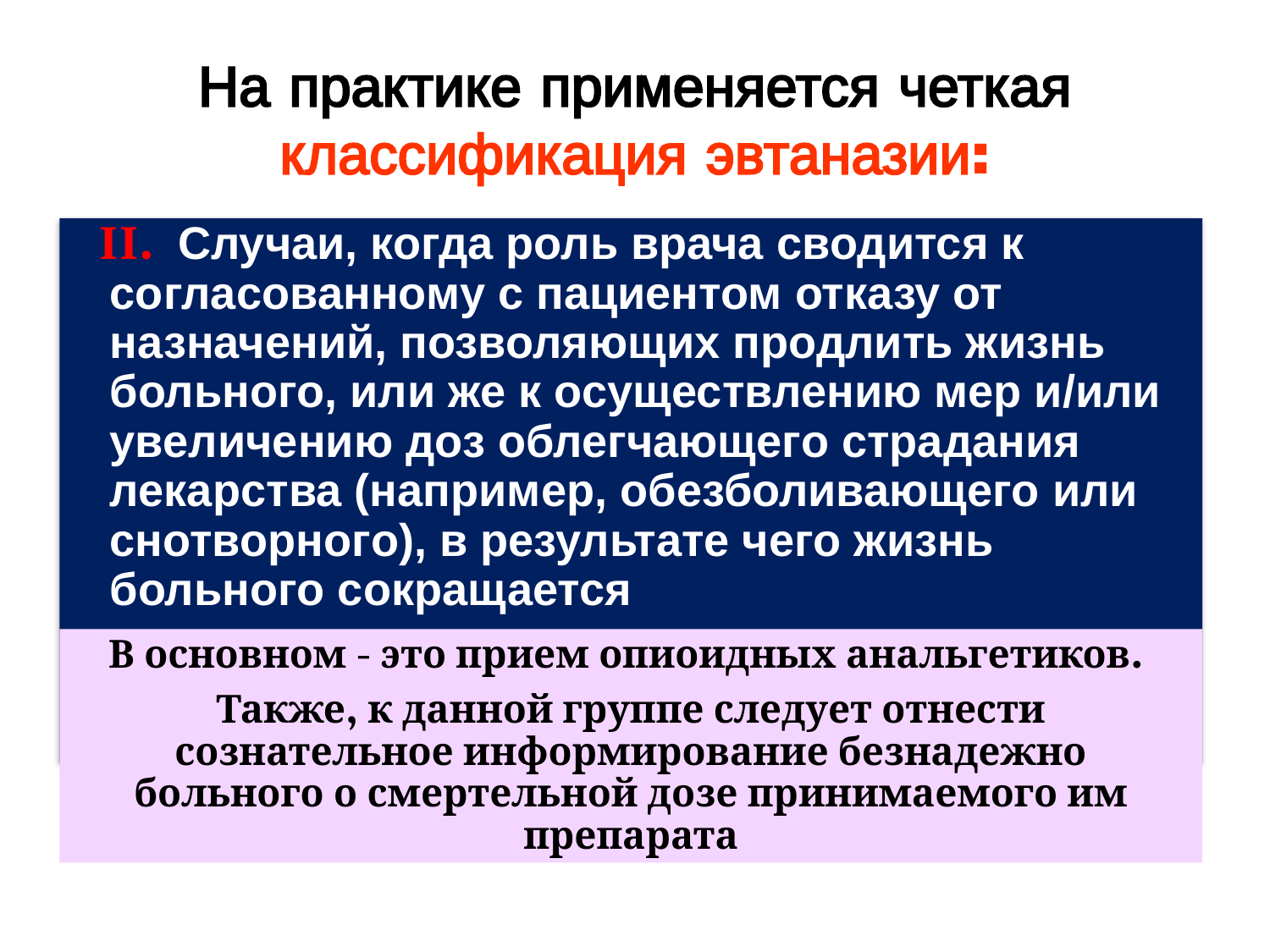

# На практике применяется четкая классификация эвтаназии:

II.  Случаи, когда роль врача сводится к согласованному с пациентом отказу от назначений, позволяющих продлить жизнь больного, или же к осуществлению мер и/или увеличению доз облегчающего страдания лекарства (например, обезболивающего или снотворного), в результате чего жизнь больного сокращается
В основном - это прием опиоидных анальгетиков.
Также, к данной группе следует отнести сознательное информирование безнадежно больного о смертельной дозе принимаемого им препарата